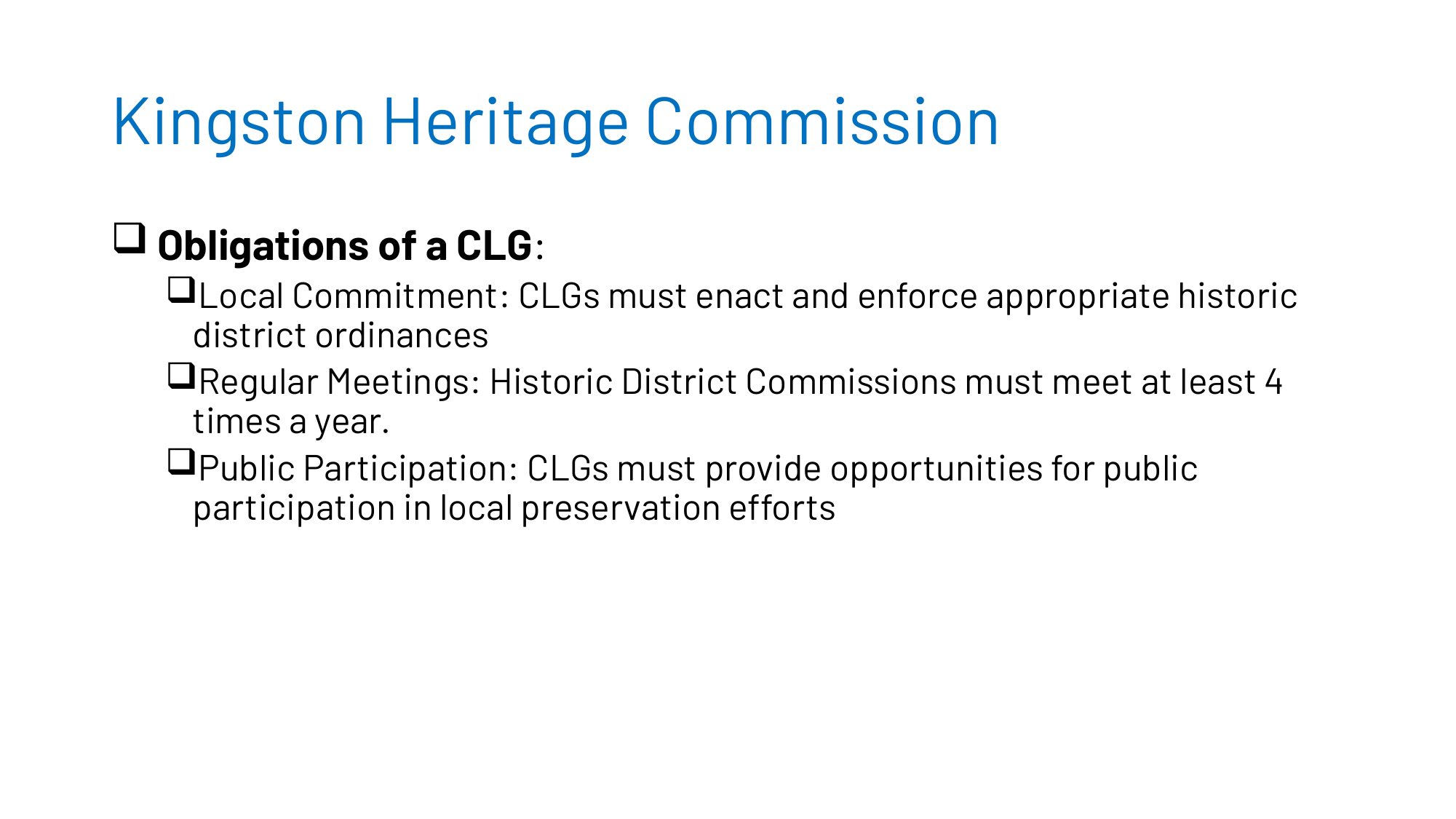

# Kingston Heritage Commission
 Obligations of a CLG:
Local Commitment: CLGs must enact and enforce appropriate historic district ordinances
Regular Meetings: Historic District Commissions must meet at least 4 times a year.
Public Participation: CLGs must provide opportunities for public participation in local preservation efforts